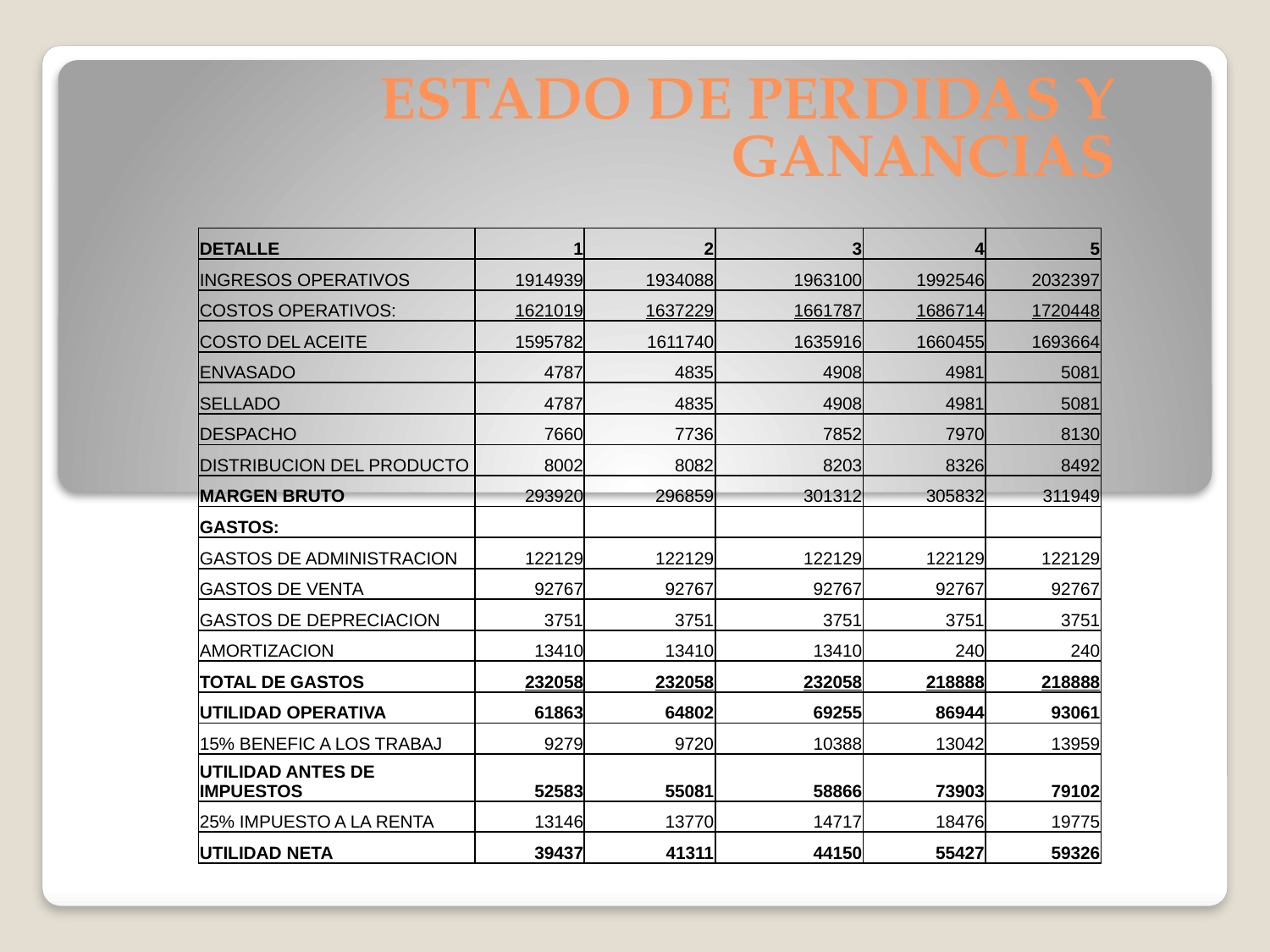

# ESTADO DE PERDIDAS Y GANANCIAS
| DETALLE | 1 | 2 | 3 | 4 | 5 |
| --- | --- | --- | --- | --- | --- |
| INGRESOS OPERATIVOS | 1914939 | 1934088 | 1963100 | 1992546 | 2032397 |
| COSTOS OPERATIVOS: | 1621019 | 1637229 | 1661787 | 1686714 | 1720448 |
| COSTO DEL ACEITE | 1595782 | 1611740 | 1635916 | 1660455 | 1693664 |
| ENVASADO | 4787 | 4835 | 4908 | 4981 | 5081 |
| SELLADO | 4787 | 4835 | 4908 | 4981 | 5081 |
| DESPACHO | 7660 | 7736 | 7852 | 7970 | 8130 |
| DISTRIBUCION DEL PRODUCTO | 8002 | 8082 | 8203 | 8326 | 8492 |
| MARGEN BRUTO | 293920 | 296859 | 301312 | 305832 | 311949 |
| GASTOS: |  |  |  |  |  |
| GASTOS DE ADMINISTRACION | 122129 | 122129 | 122129 | 122129 | 122129 |
| GASTOS DE VENTA | 92767 | 92767 | 92767 | 92767 | 92767 |
| GASTOS DE DEPRECIACION | 3751 | 3751 | 3751 | 3751 | 3751 |
| AMORTIZACION | 13410 | 13410 | 13410 | 240 | 240 |
| TOTAL DE GASTOS | 232058 | 232058 | 232058 | 218888 | 218888 |
| UTILIDAD OPERATIVA | 61863 | 64802 | 69255 | 86944 | 93061 |
| 15% BENEFIC A LOS TRABAJ | 9279 | 9720 | 10388 | 13042 | 13959 |
| UTILIDAD ANTES DE IMPUESTOS | 52583 | 55081 | 58866 | 73903 | 79102 |
| 25% IMPUESTO A LA RENTA | 13146 | 13770 | 14717 | 18476 | 19775 |
| UTILIDAD NETA | 39437 | 41311 | 44150 | 55427 | 59326 |